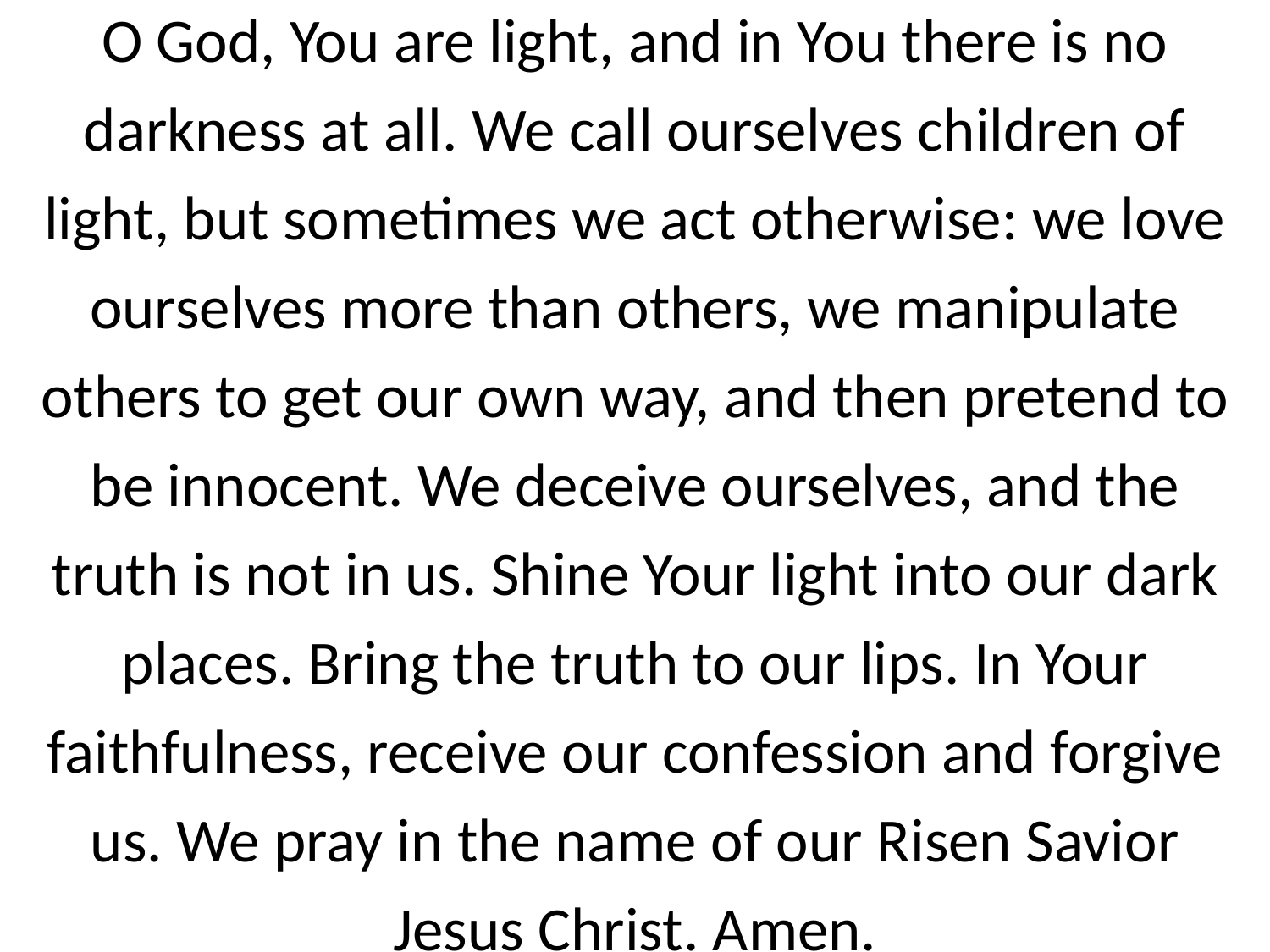

O God, You are light, and in You there is no darkness at all. We call ourselves children of light, but sometimes we act otherwise: we love ourselves more than others, we manipulate others to get our own way, and then pretend to be innocent. We deceive ourselves, and the truth is not in us. Shine Your light into our dark places. Bring the truth to our lips. In Your faithfulness, receive our confession and forgive us. We pray in the name of our Risen Savior Jesus Christ. Amen.